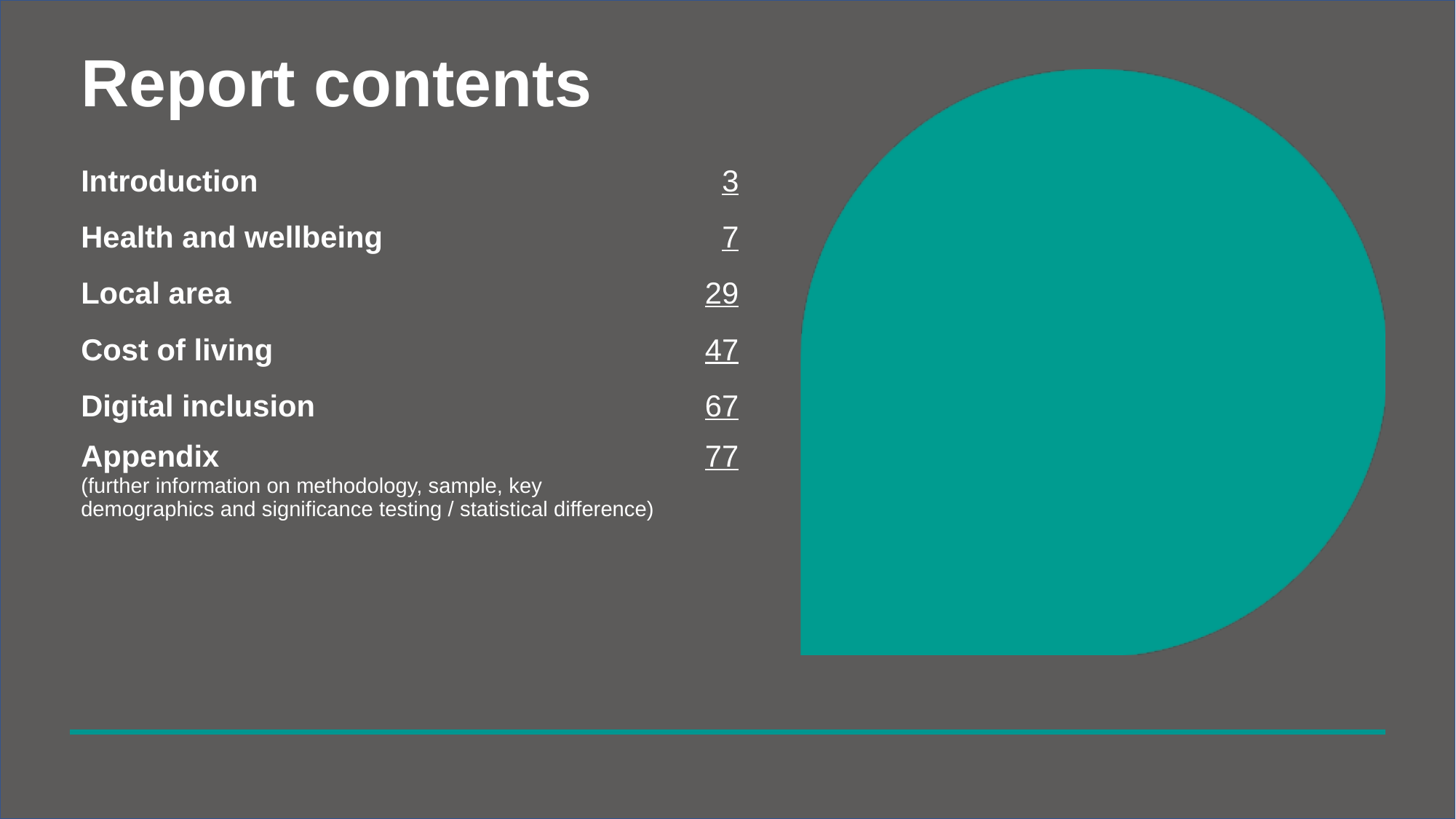

# Report contents
| Introduction | 3 |
| --- | --- |
| Health and wellbeing | 7 |
| Local area | 29 |
| Cost of living | 47 |
| Digital inclusion | 67 |
| Appendix (further information on methodology, sample, key demographics and significance testing / statistical difference) | 77 |